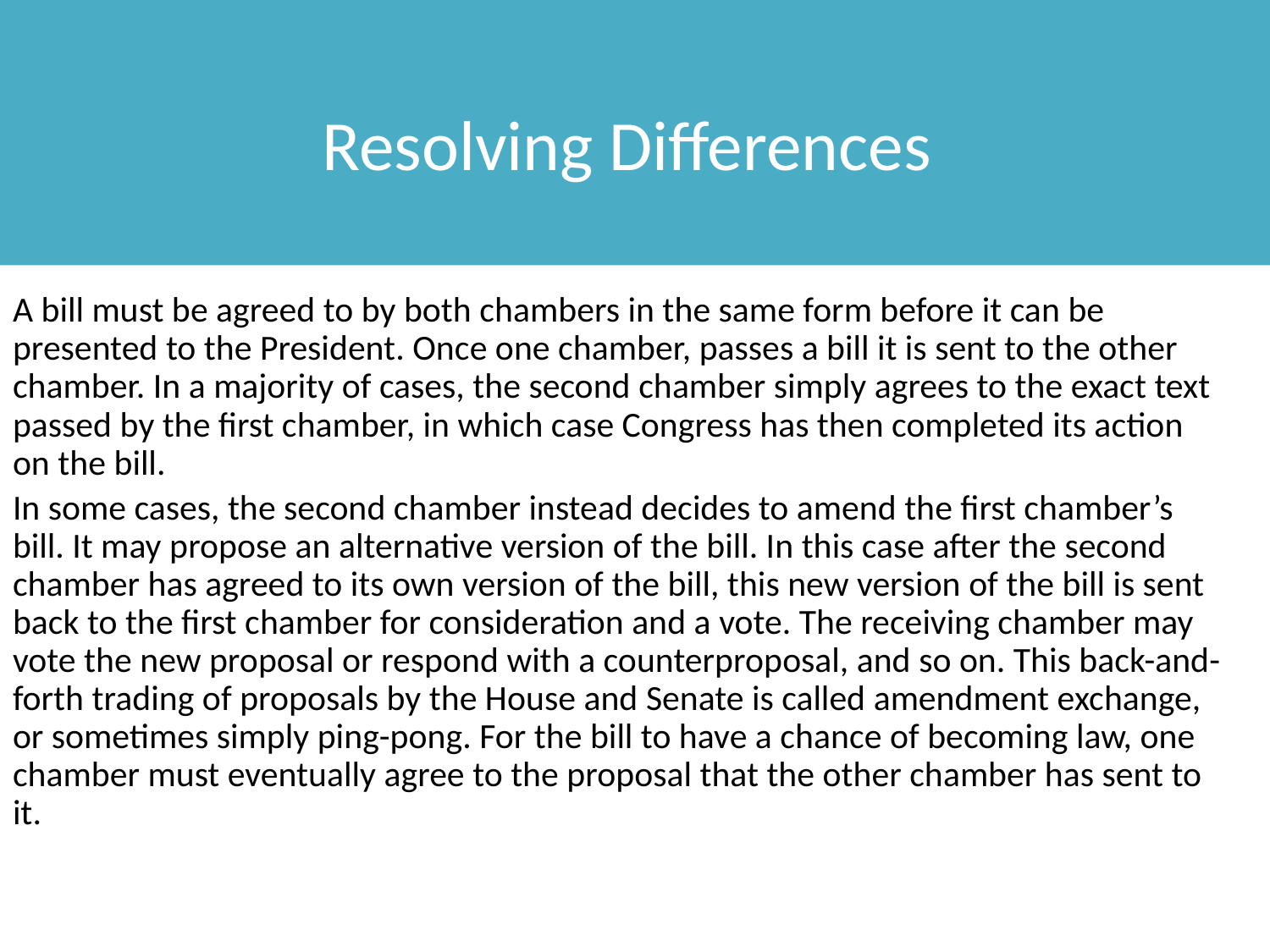

# Resolving Differences
A bill must be agreed to by both chambers in the same form before it can be presented to the President. Once one chamber, passes a bill it is sent to the other chamber. In a majority of cases, the second chamber simply agrees to the exact text passed by the first chamber, in which case Congress has then completed its action on the bill.
In some cases, the second chamber instead decides to amend the first chamber’s bill. It may propose an alternative version of the bill. In this case after the second chamber has agreed to its own version of the bill, this new version of the bill is sent back to the first chamber for consideration and a vote. The receiving chamber may vote the new proposal or respond with a counterproposal, and so on. This back-and-forth trading of proposals by the House and Senate is called amendment exchange, or sometimes simply ping-pong. For the bill to have a chance of becoming law, one chamber must eventually agree to the proposal that the other chamber has sent to it.